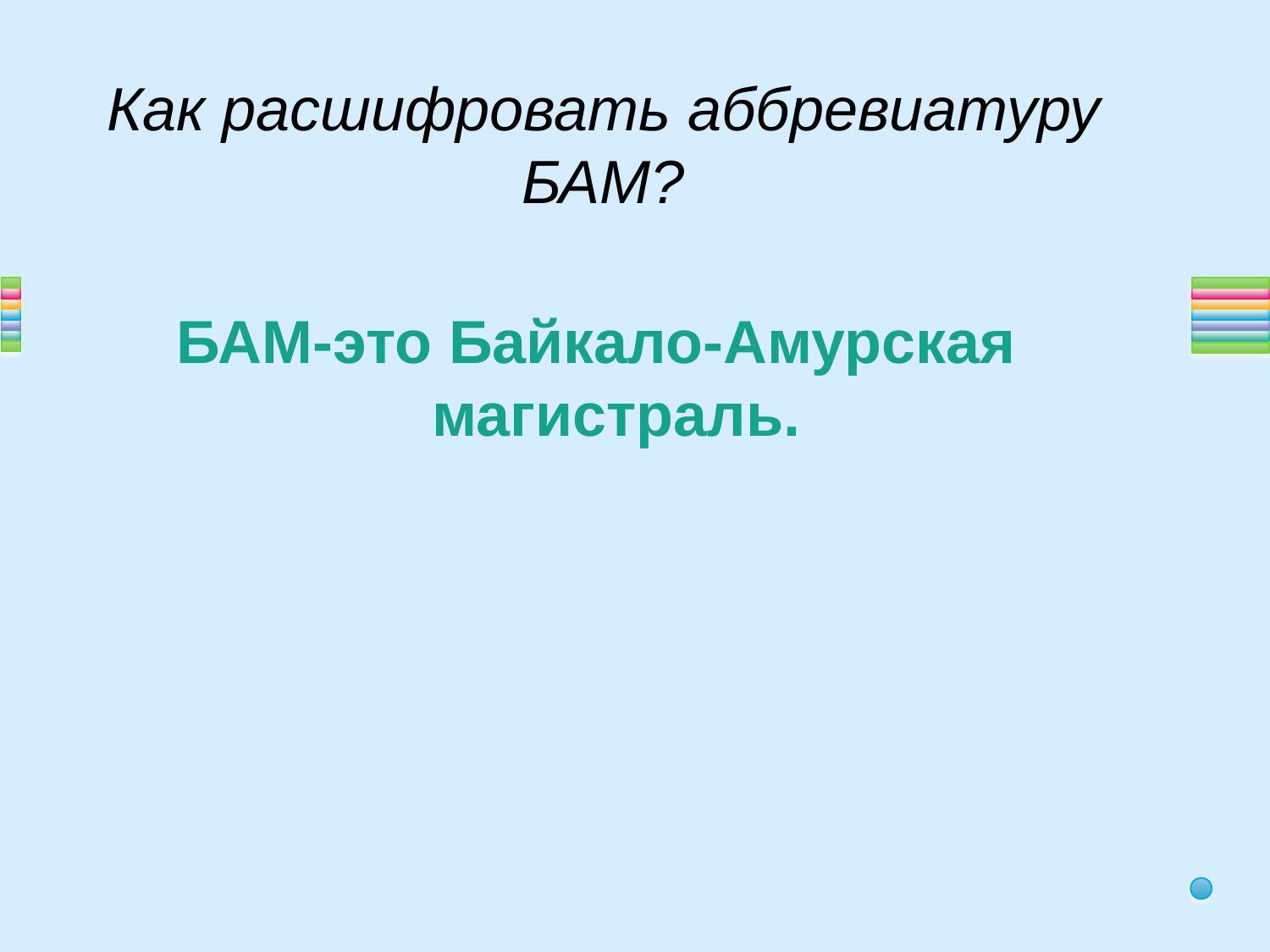

# Как расшифровать аббревиатуру БАМ?
БАМ-это Байкало-Амурская магистраль.